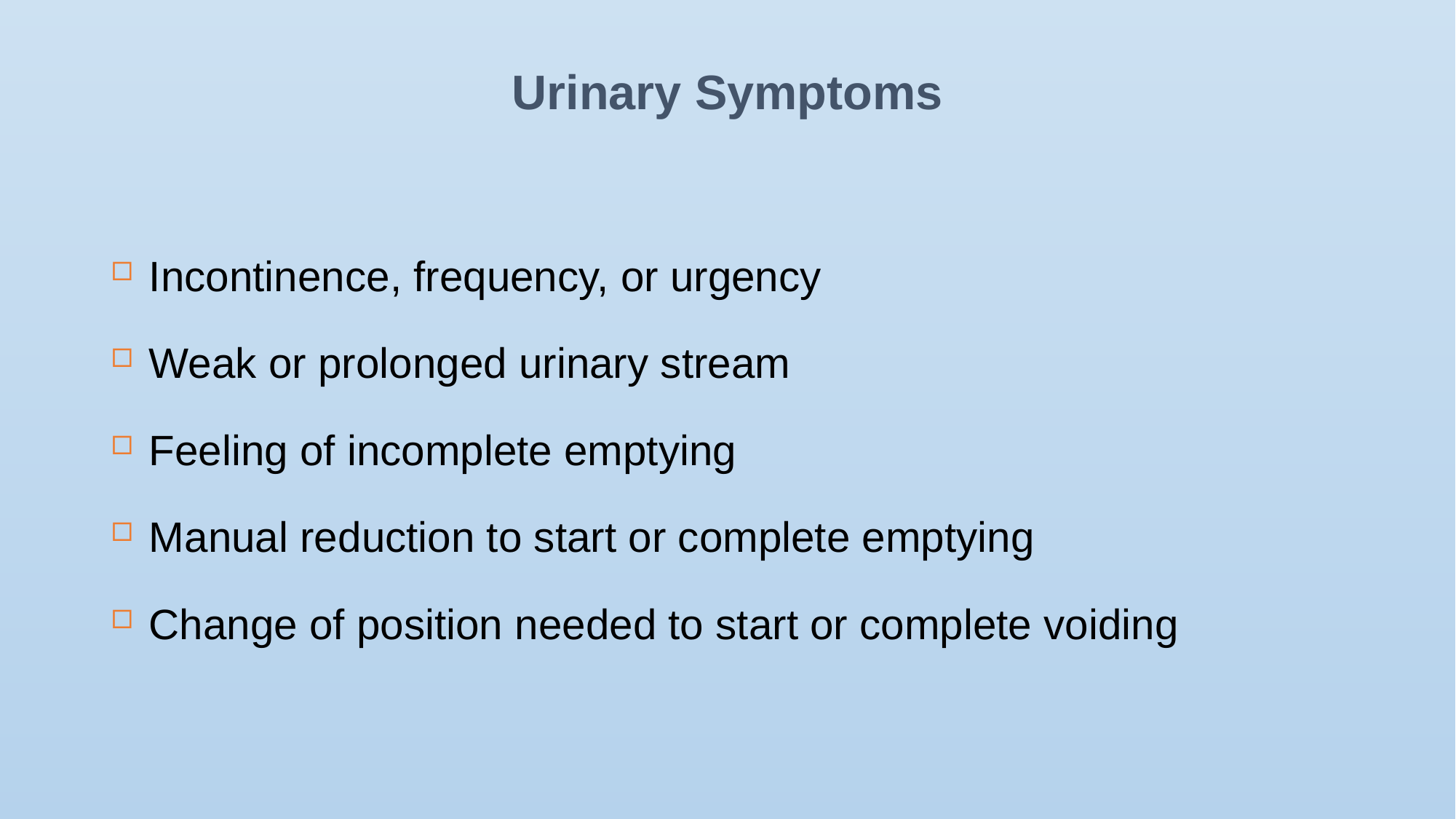

# Urinary Symptoms
Incontinence, frequency, or urgency
Weak or prolonged urinary stream
Feeling of incomplete emptying
Manual reduction to start or complete emptying
Change of position needed to start or complete voiding